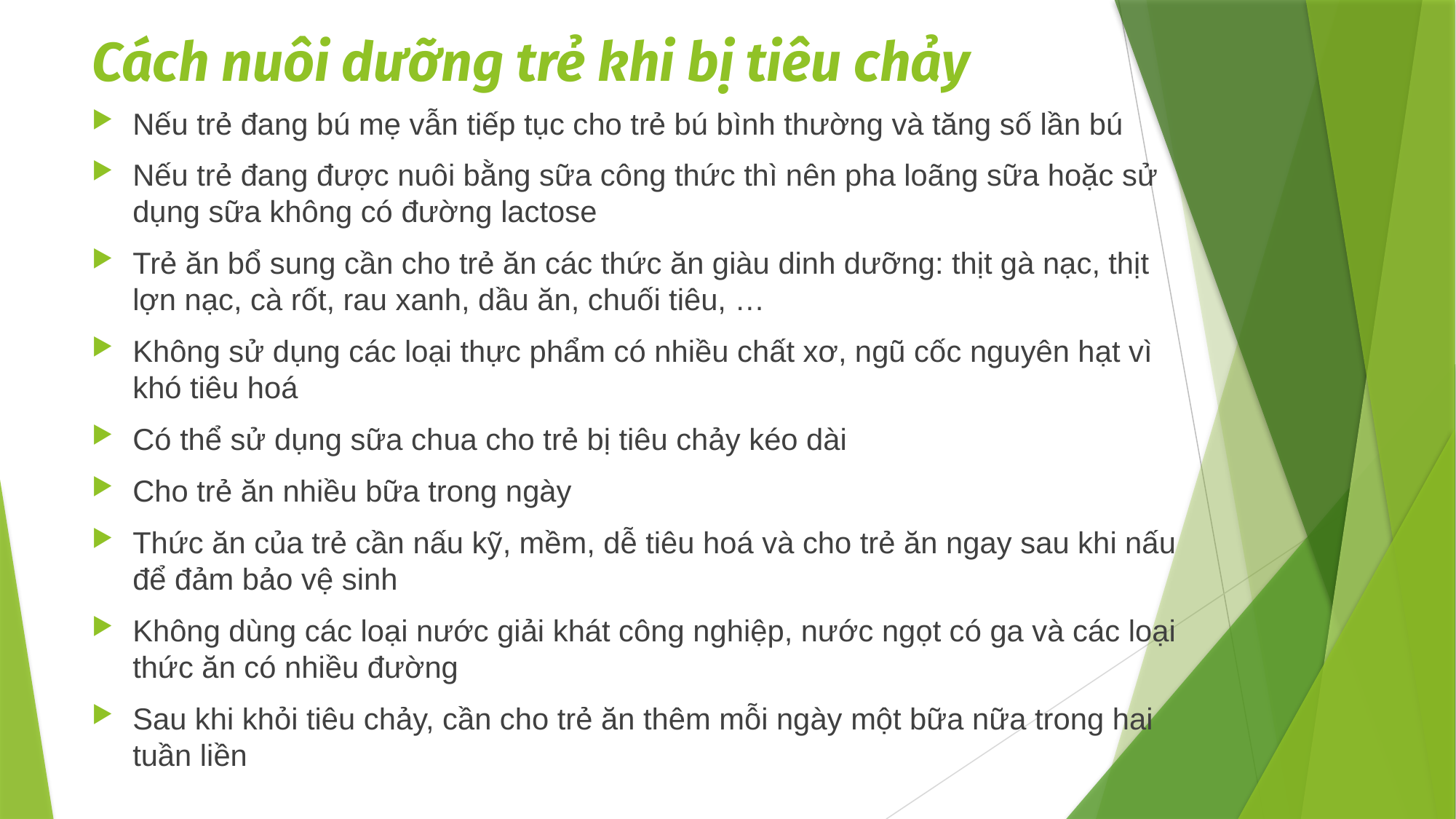

# Cách nuôi dưỡng trẻ khi bị tiêu chảy
Nếu trẻ đang bú mẹ vẫn tiếp tục cho trẻ bú bình thường và tăng số lần bú
Nếu trẻ đang được nuôi bằng sữa công thức thì nên pha loãng sữa hoặc sử dụng sữa không có đường lactose
Trẻ ăn bổ sung cần cho trẻ ăn các thức ăn giàu dinh dưỡng: thịt gà nạc, thịt lợn nạc, cà rốt, rau xanh, dầu ăn, chuối tiêu, …
Không sử dụng các loại thực phẩm có nhiều chất xơ, ngũ cốc nguyên hạt vì khó tiêu hoá
Có thể sử dụng sữa chua cho trẻ bị tiêu chảy kéo dài
Cho trẻ ăn nhiều bữa trong ngày
Thức ăn của trẻ cần nấu kỹ, mềm, dễ tiêu hoá và cho trẻ ăn ngay sau khi nấu để đảm bảo vệ sinh
Không dùng các loại nước giải khát công nghiệp, nước ngọt có ga và các loại thức ăn có nhiều đường
Sau khi khỏi tiêu chảy, cần cho trẻ ăn thêm mỗi ngày một bữa nữa trong hai tuần liền